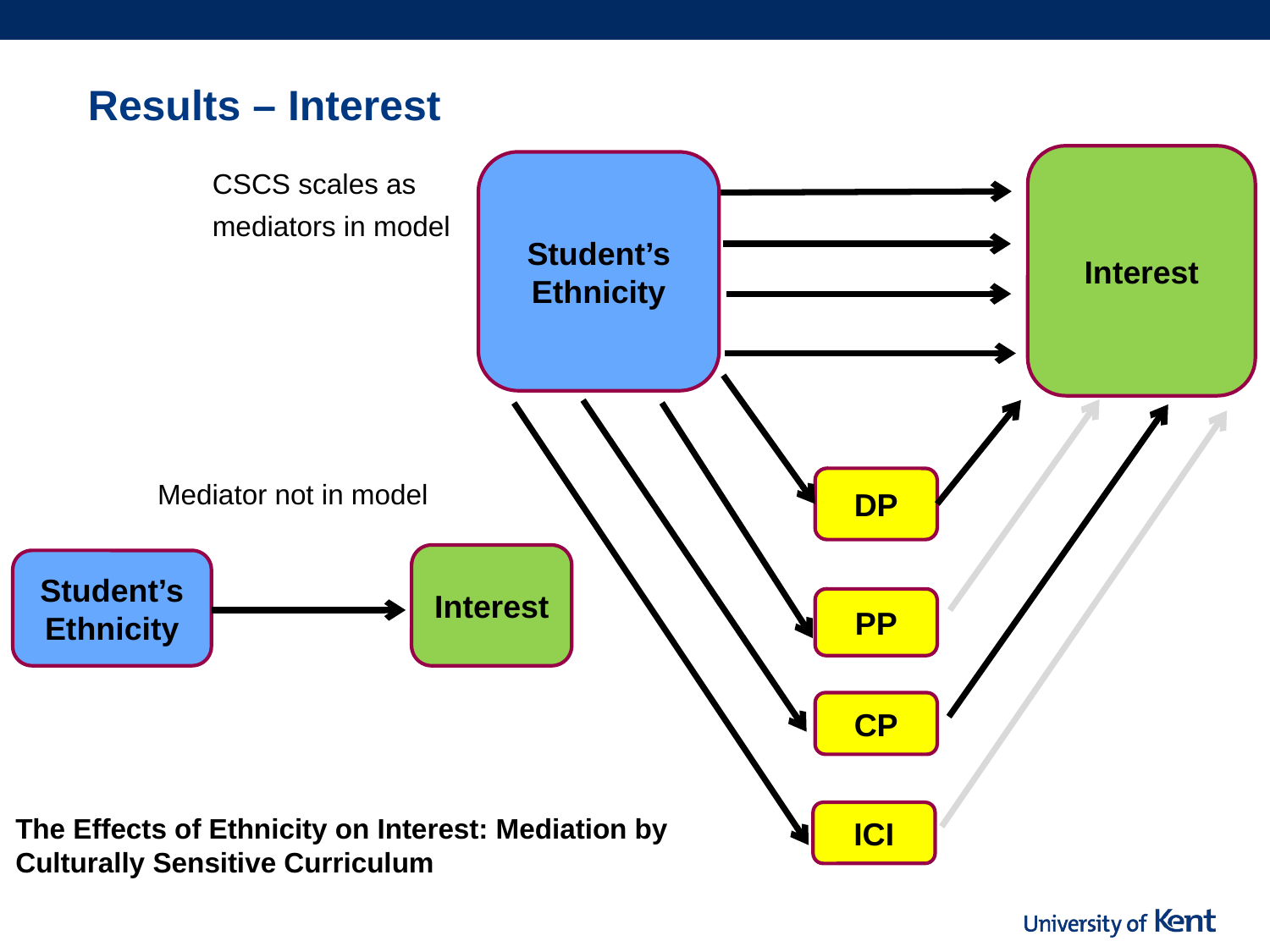

Results – Interest
Interest
Student’s Ethnicity
CSCS scales as
mediators in model
DP
Mediator not in model
Interest
Student’s Ethnicity
PP
CP
ICI
The Effects of Ethnicity on Interest: Mediation by Culturally Sensitive Curriculum